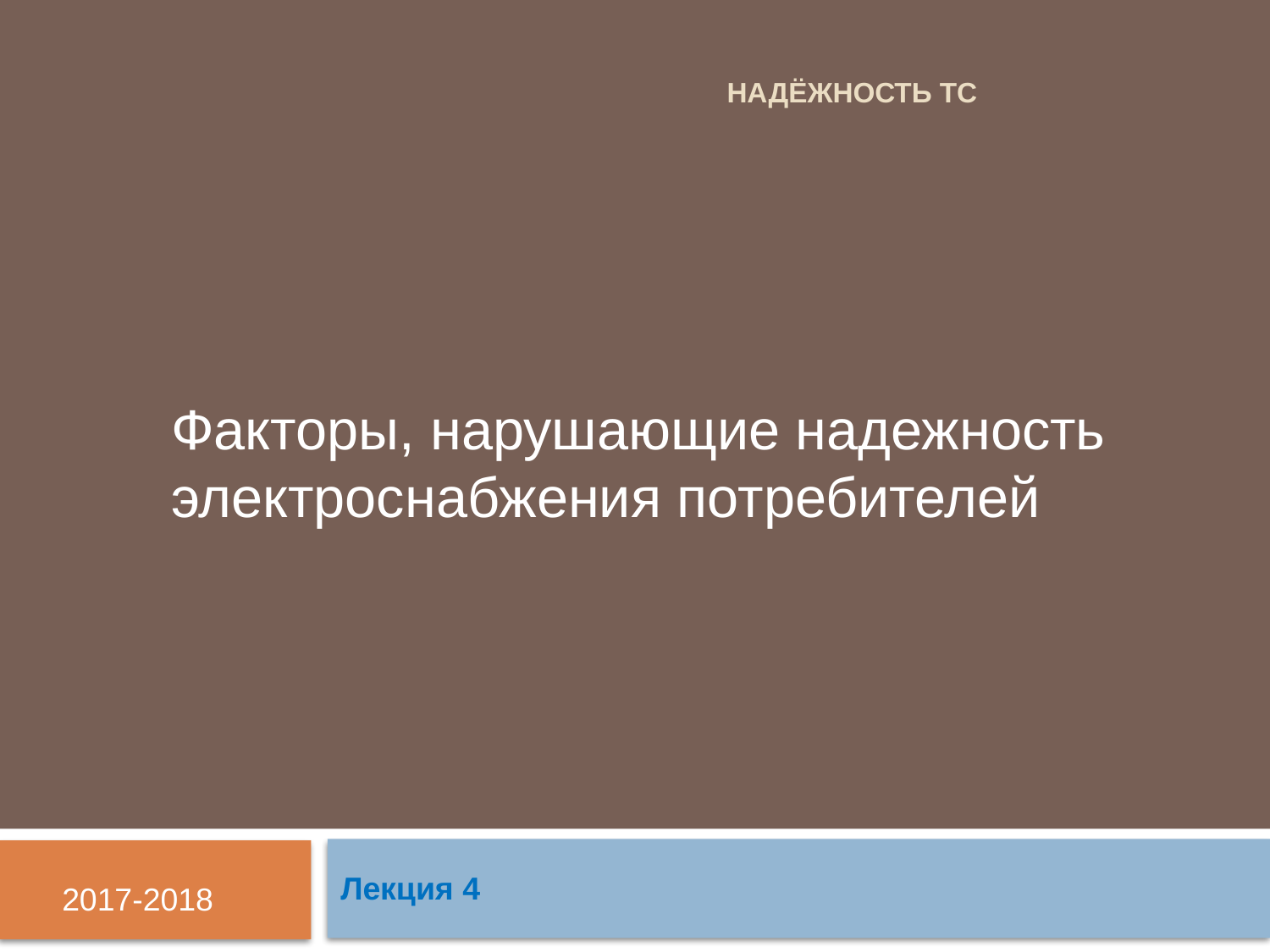

# Надёжность ТС
Факторы, нарушающие надежность электроснабжения потребителей
Лекция 4
2017-2018